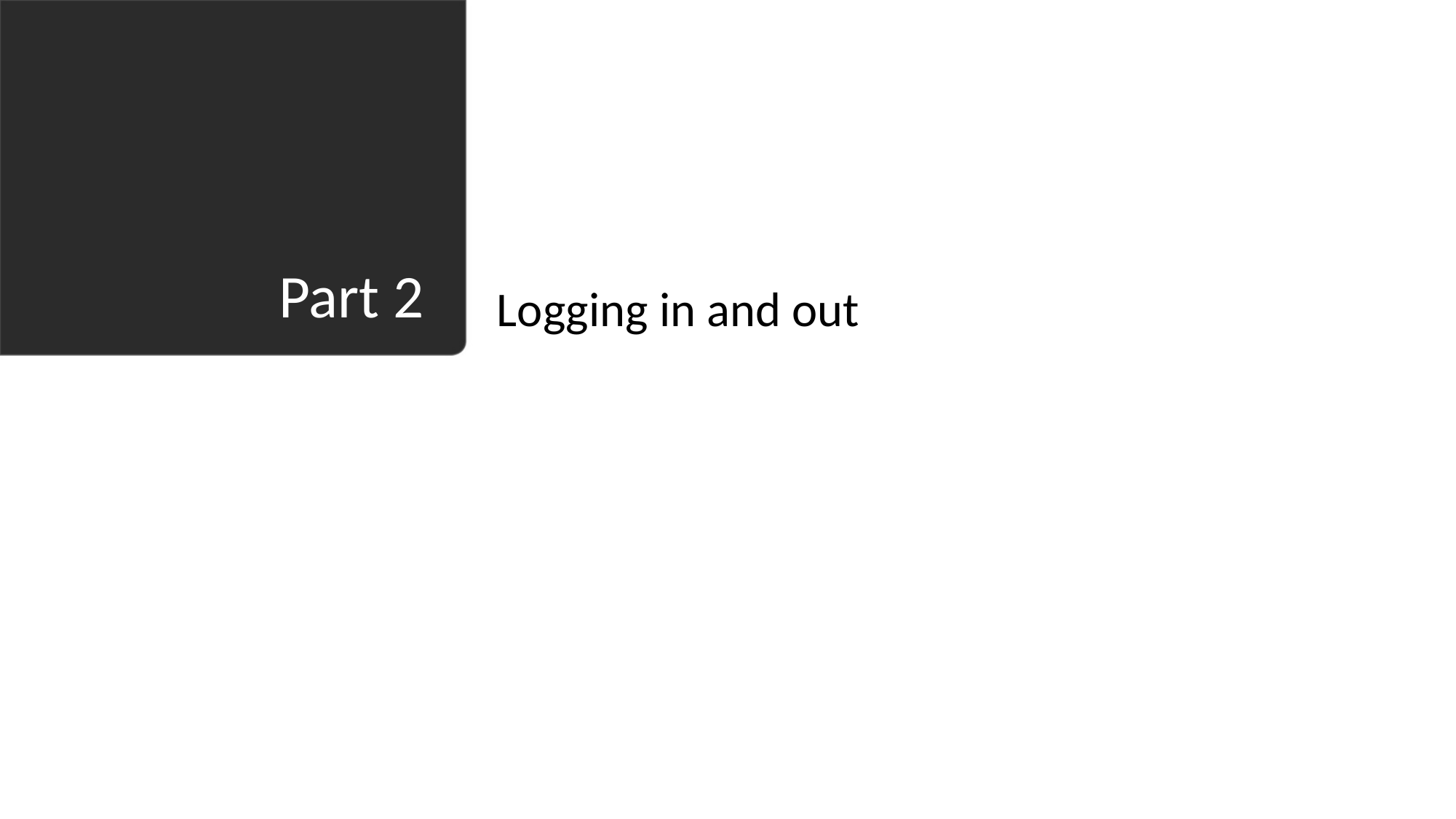

Logging in and out
# Part 2